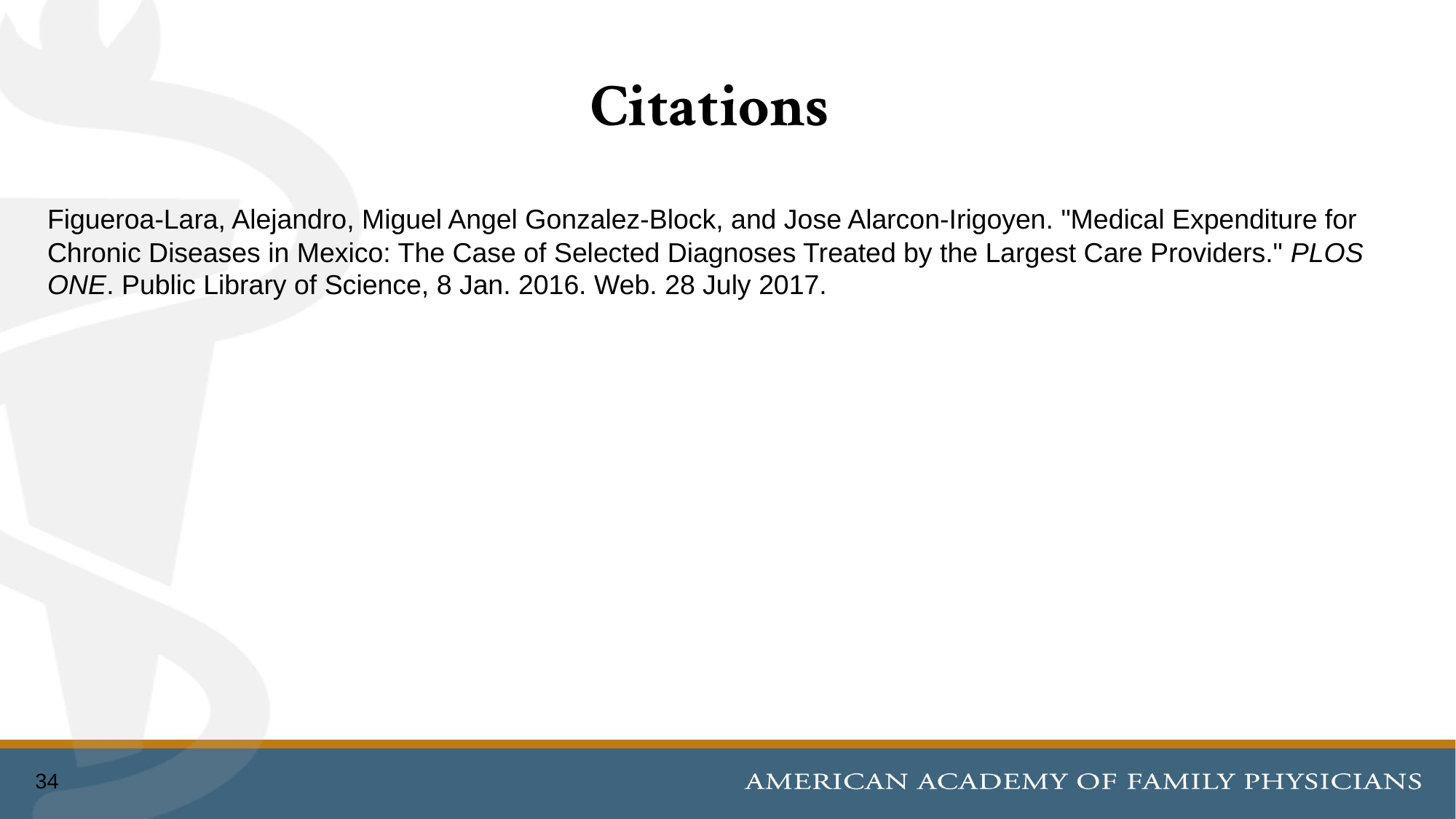

# Citations
Figueroa-Lara, Alejandro, Miguel Angel Gonzalez-Block, and Jose Alarcon-Irigoyen. "Medical Expenditure for Chronic Diseases in Mexico: The Case of Selected Diagnoses Treated by the Largest Care Providers." PLOS ONE. Public Library of Science, 8 Jan. 2016. Web. 28 July 2017.
34